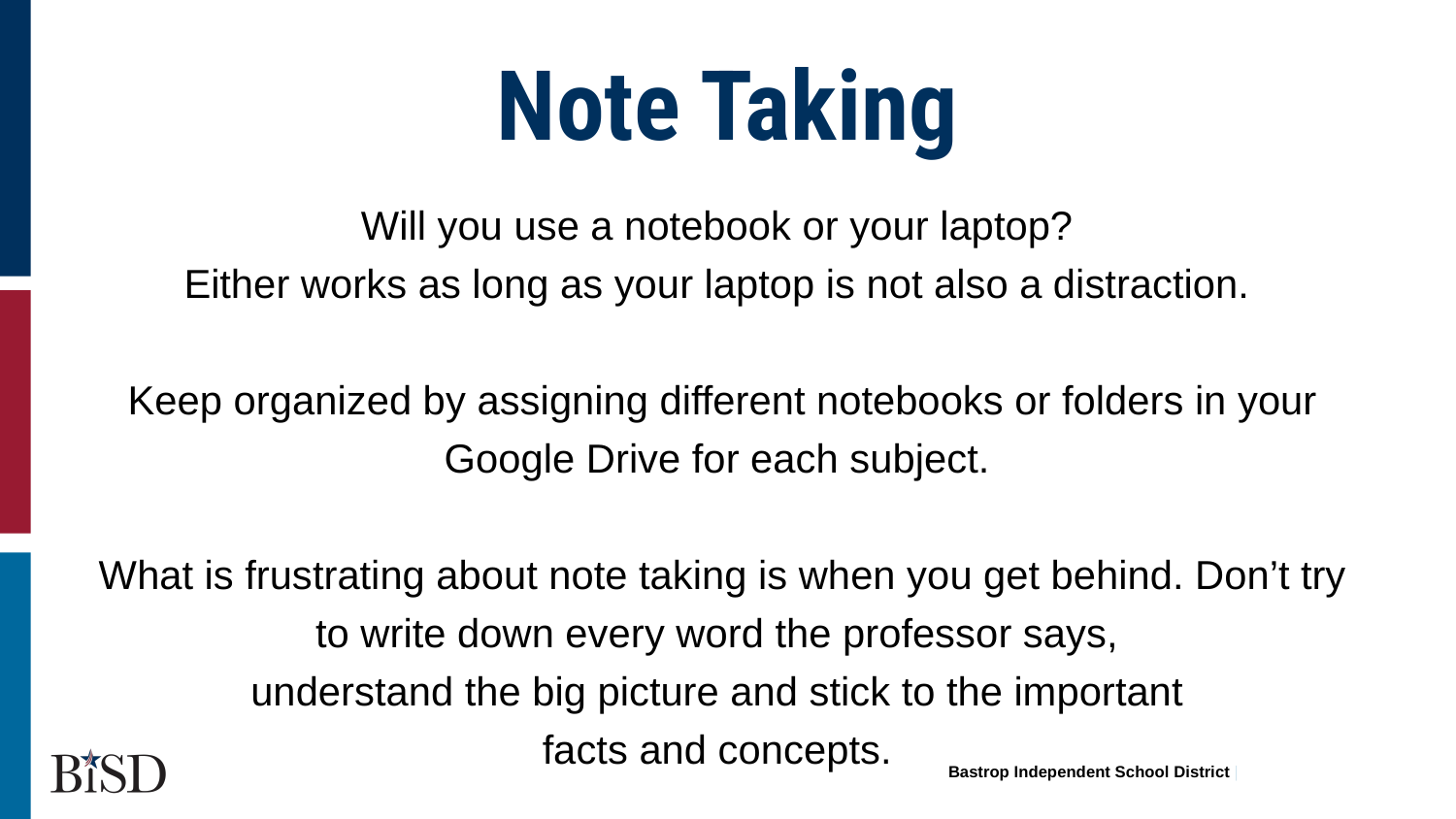

Note Taking
Will you use a notebook or your laptop?
Either works as long as your laptop is not also a distraction.

Keep organized by assigning different notebooks or folders in your Google Drive for each subject.

What is frustrating about note taking is when you get behind. Don’t try to write down every word the professor says,
understand the big picture and stick to the important
facts and concepts.

hi